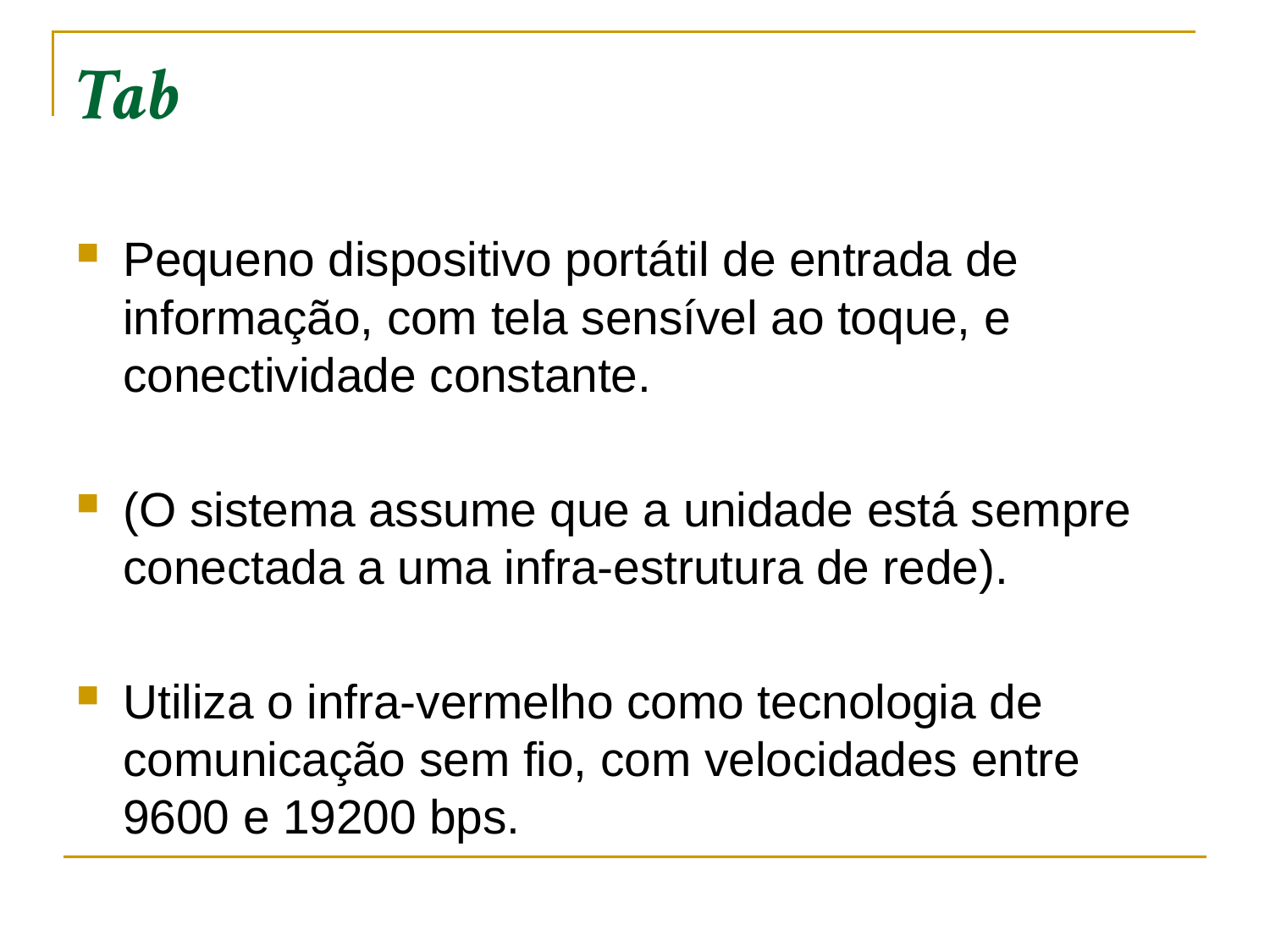

# Tab
Pequeno dispositivo portátil de entrada de informação, com tela sensível ao toque, e conectividade constante.

(O sistema assume que a unidade está sempre conectada a uma infra-estrutura de rede).

Utiliza o infra-vermelho como tecnologia de comunicação sem fio, com velocidades entre 9600 e 19200 bps.